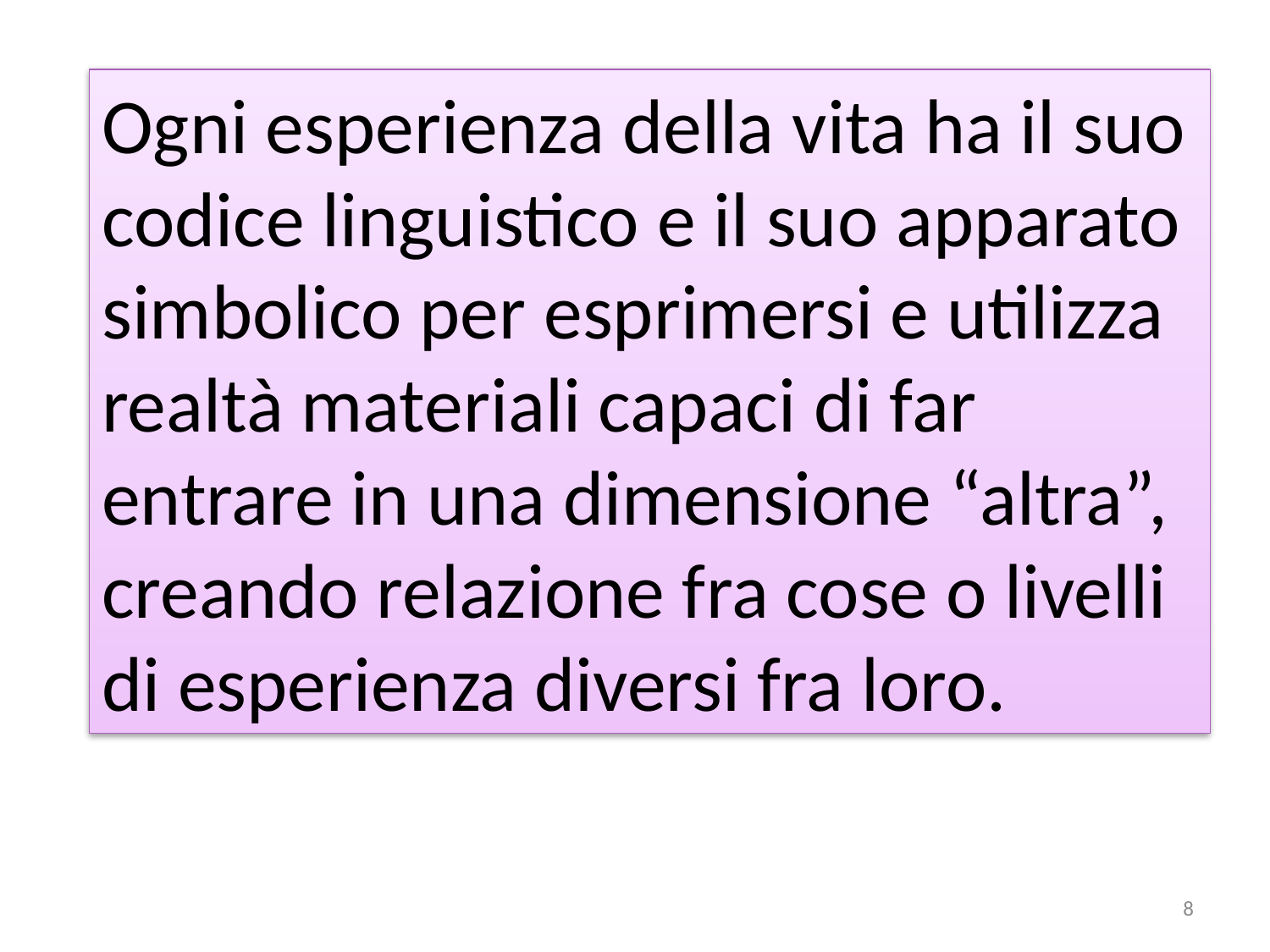

Ogni esperienza della vita ha il suo codice linguistico e il suo apparato simbolico per esprimersi e utilizza realtà materiali capaci di far entrare in una dimensione “altra”, creando relazione fra cose o livelli di esperienza diversi fra loro.
8